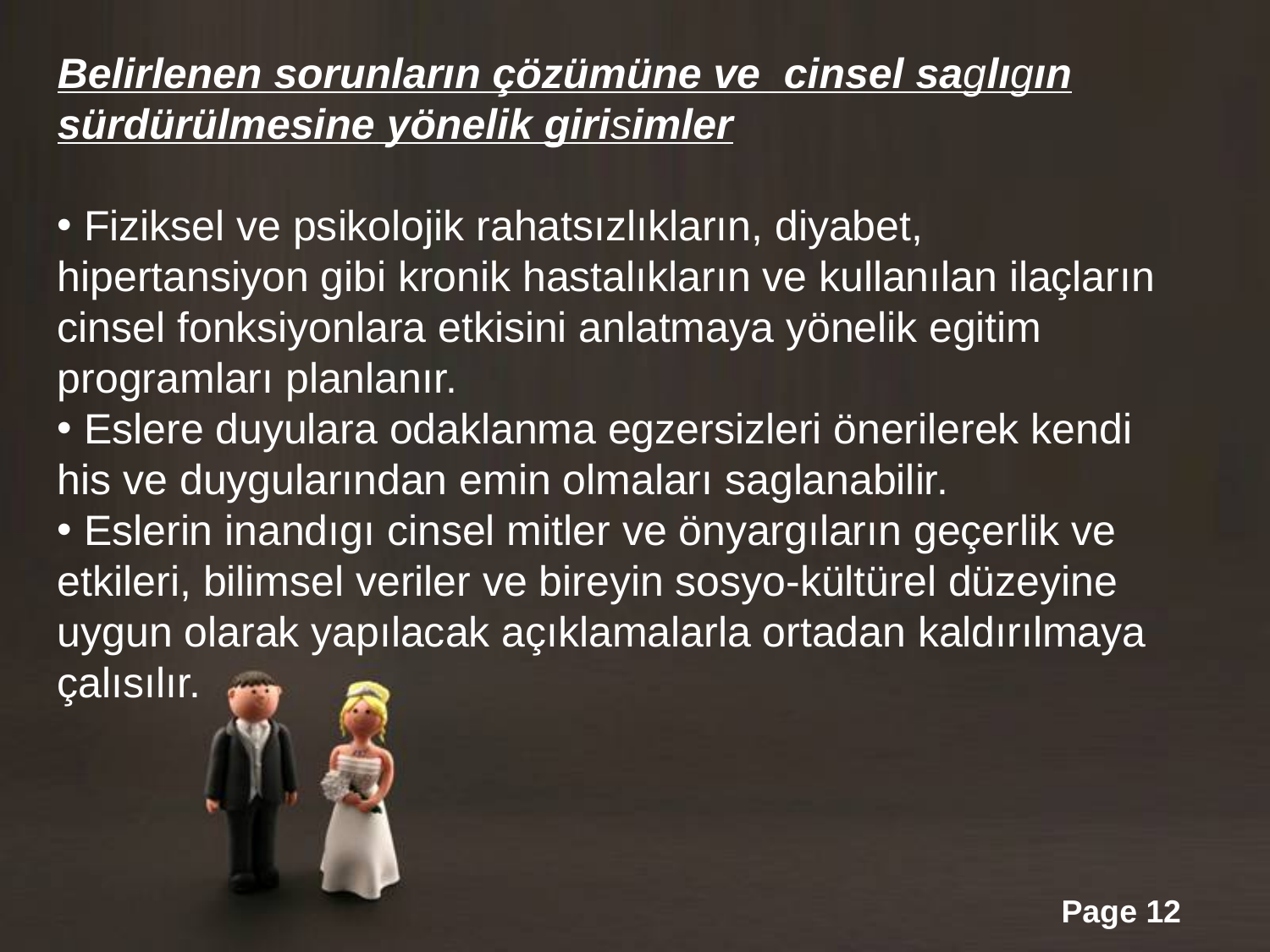

Belirlenen sorunların çözümüne ve  cinsel saglıgın sürdürülmesine yönelik girisimler

 Fiziksel ve psikolojik rahatsızlıkların, diyabet, hipertansiyon gibi kronik hastalıkların ve kullanılan ilaçların cinsel fonksiyonlara etkisini anlatmaya yönelik egitim programları planlanır.
 Eslere duyulara odaklanma egzersizleri önerilerek kendi his ve duygularından emin olmaları saglanabilir.
 Eslerin inandıgı cinsel mitler ve önyargıların geçerlik ve etkileri, bilimsel veriler ve bireyin sosyo-kültürel düzeyine uygun olarak yapılacak açıklamalarla ortadan kaldırılmaya çalısılır.